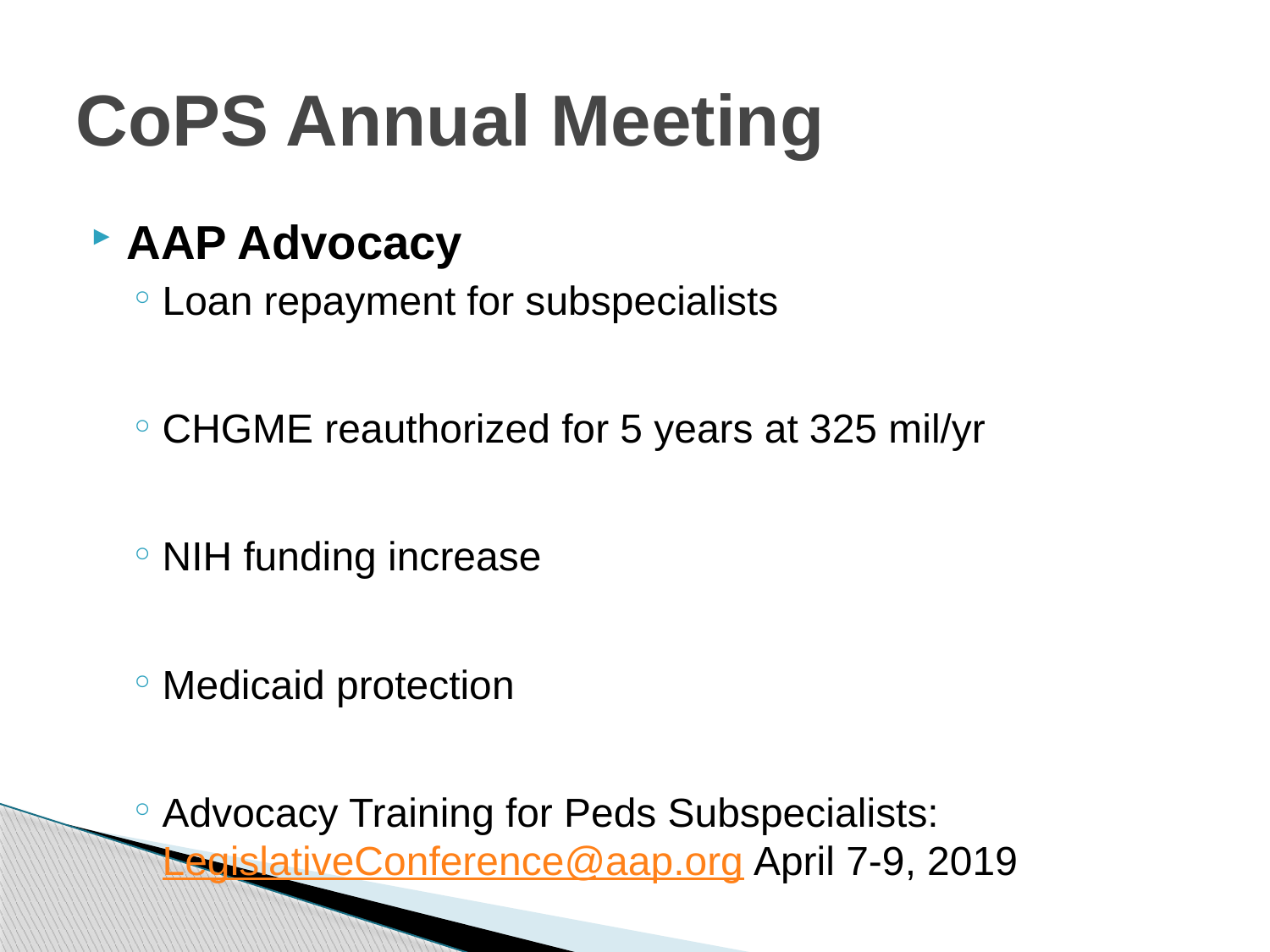

# CoPS Annual Meeting
AAP Advocacy
Loan repayment for subspecialists

CHGME reauthorized for 5 years at 325 mil/yr

NIH funding increase

Medicaid protection

Advocacy Training for Peds Subspecialists: LegislativeConference@aap.org April 7-9, 2019